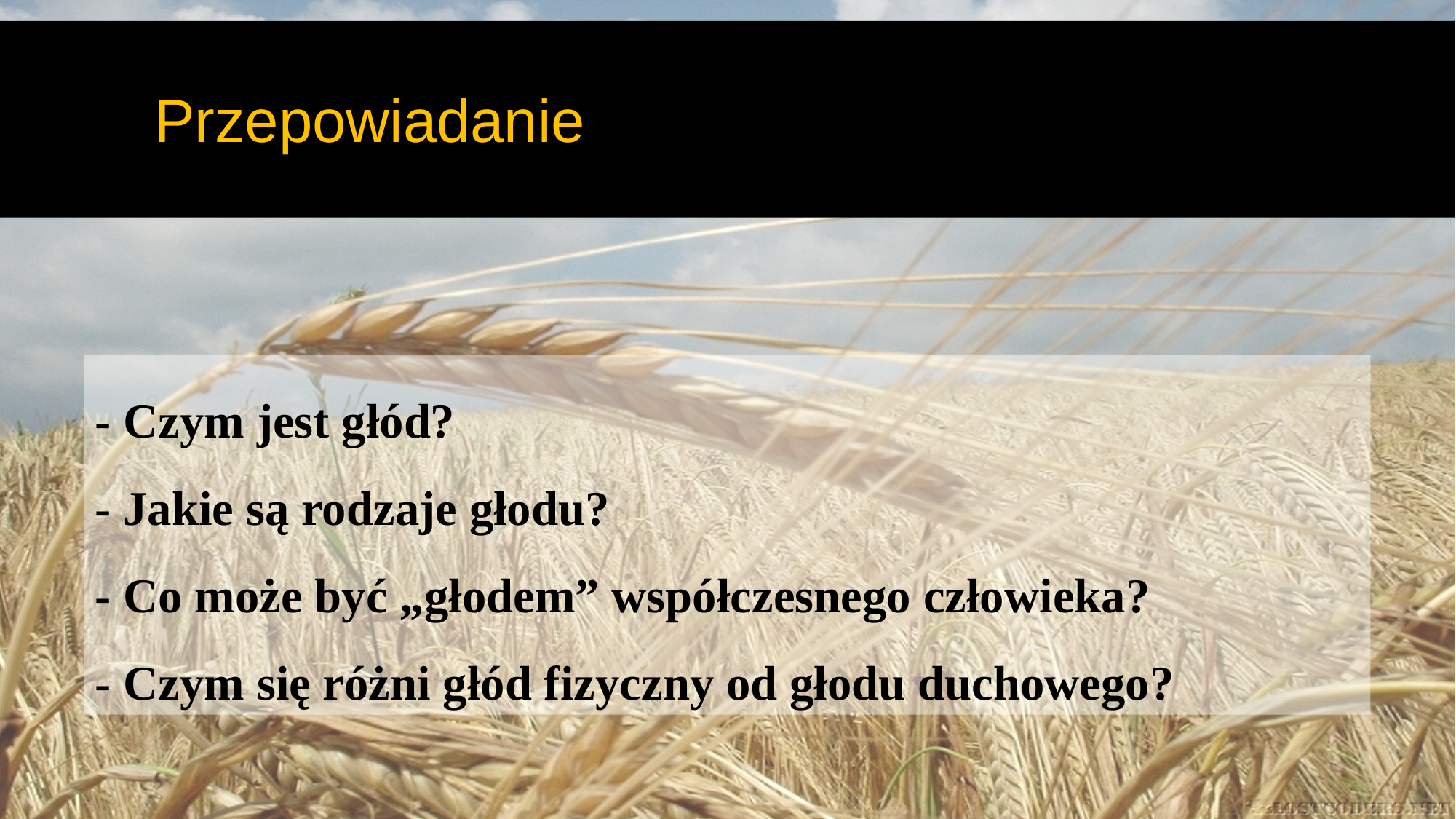

Przepowiadanie

- Czym jest głód?
- Jakie są rodzaje głodu?
- Co może być „głodem” współczesnego człowieka?
- Czym się różni głód fizyczny od głodu duchowego?